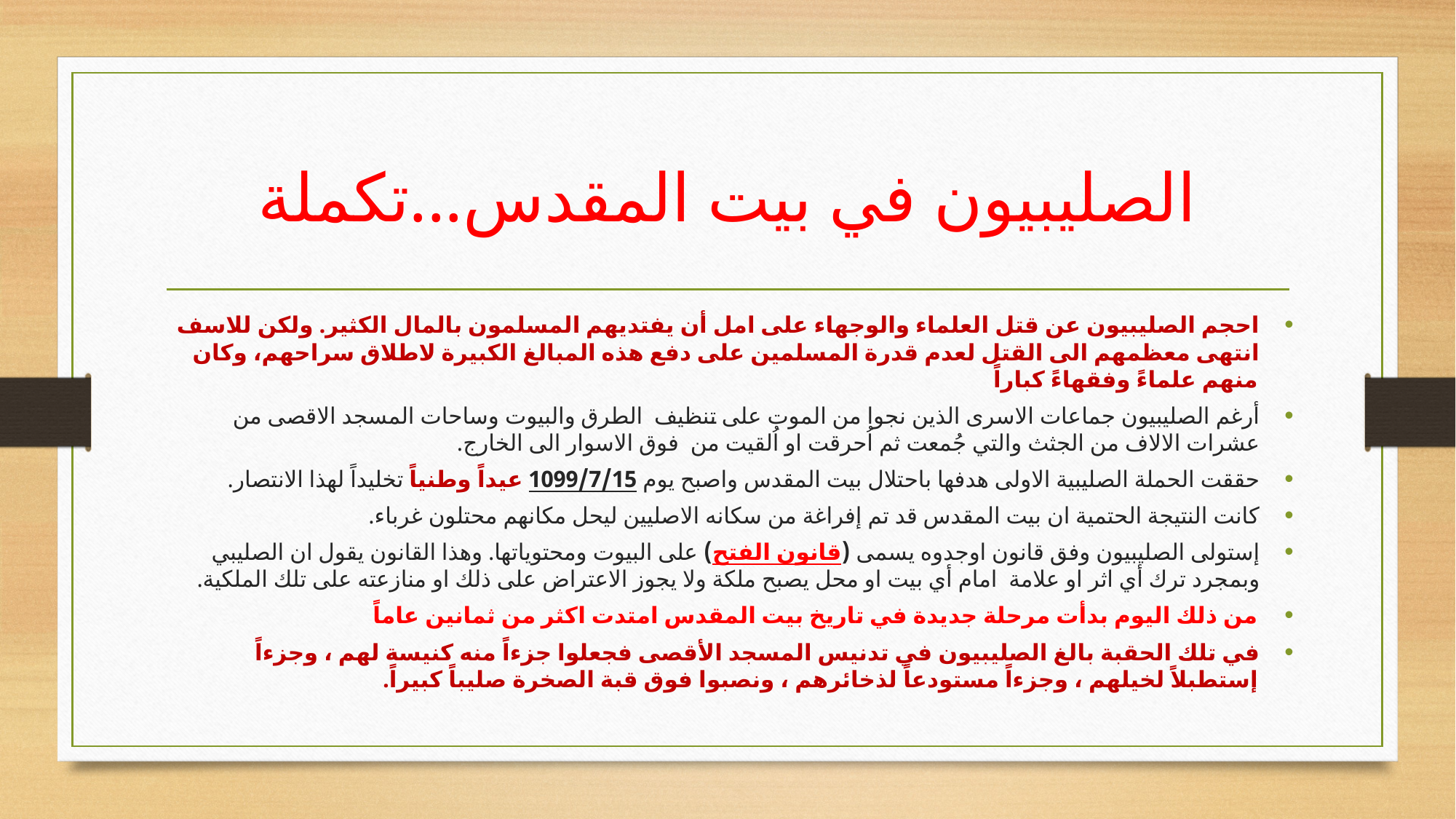

# الصليبيون في بيت المقدس...تكملة
احجم الصليبيون عن قتل العلماء والوجهاء على امل أن يفتديهم المسلمون بالمال الكثير. ولكن للاسف انتهى معظمهم الى القتل لعدم قدرة المسلمين على دفع هذه المبالغ الكبيرة لاطلاق سراحهم، وكان منهم علماءً وفقهاءً كباراً
أرغم الصليبيون جماعات الاسرى الذين نجوا من الموت على تنظيف  الطرق والبيوت وساحات المسجد الاقصى من عشرات الالاف من الجثث والتي جُمعت ثم اُحرقت او اُلقيت من  فوق الاسوار الى الخارج.
حققت الحملة الصليبية الاولى هدفها باحتلال بيت المقدس واصبح يوم 1099/7/15 عيداً وطنياً تخليداً لهذا الانتصار.
كانت النتيجة الحتمية ان بيت المقدس قد تم إفراغة من سكانه الاصليين ليحل مكانهم محتلون غرباء.
إستولى الصليبيون وفق قانون اوجدوه يسمى (قانون الفتح) على البيوت ومحتوياتها. وهذا القانون يقول ان الصليبي وبمجرد ترك أي اثر او علامة  امام أي بيت او محل يصبح ملكة ولا يجوز الاعتراض على ذلك او منازعته على تلك الملكية.
من ذلك اليوم بدأت مرحلة جديدة في تاريخ بيت المقدس امتدت اكثر من ثمانين عاماً
في تلك الحقبة بالغ الصليبيون في تدنيس المسجد الأقصى فجعلوا جزءاً منه كنيسة لهم ، وجزءاً إستطبلاً لخيلهم ، وجزءاً مستودعاً لذخائرهم ، ونصبوا فوق قبة الصخرة صليباً كبيراً.